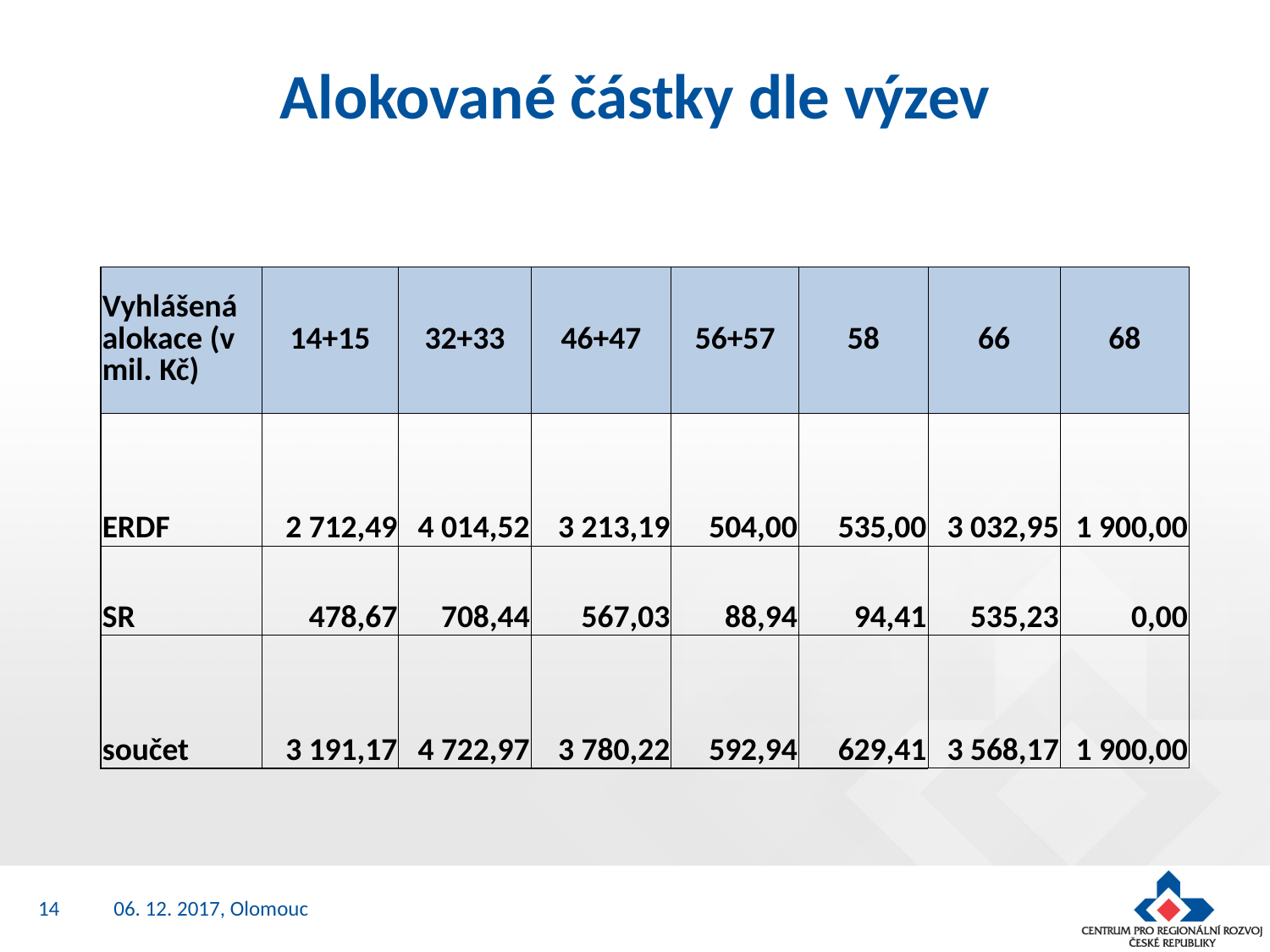

# Alokované částky dle výzev

| Vyhlášená alokace (v mil. Kč) | 14+15 | 32+33 | 46+47 | 56+57 | 58 | 66 | 68 |
| --- | --- | --- | --- | --- | --- | --- | --- |
| ERDF | 2 712,49 | 4 014,52 | 3 213,19 | 504,00 | 535,00 | 3 032,95 | 1 900,00 |
| SR | 478,67 | 708,44 | 567,03 | 88,94 | 94,41 | 535,23 | 0,00 |
| součet | 3 191,17 | 4 722,97 | 3 780,22 | 592,94 | 629,41 | 3 568,17 | 1 900,00 |
14
06. 12. 2017, Olomouc